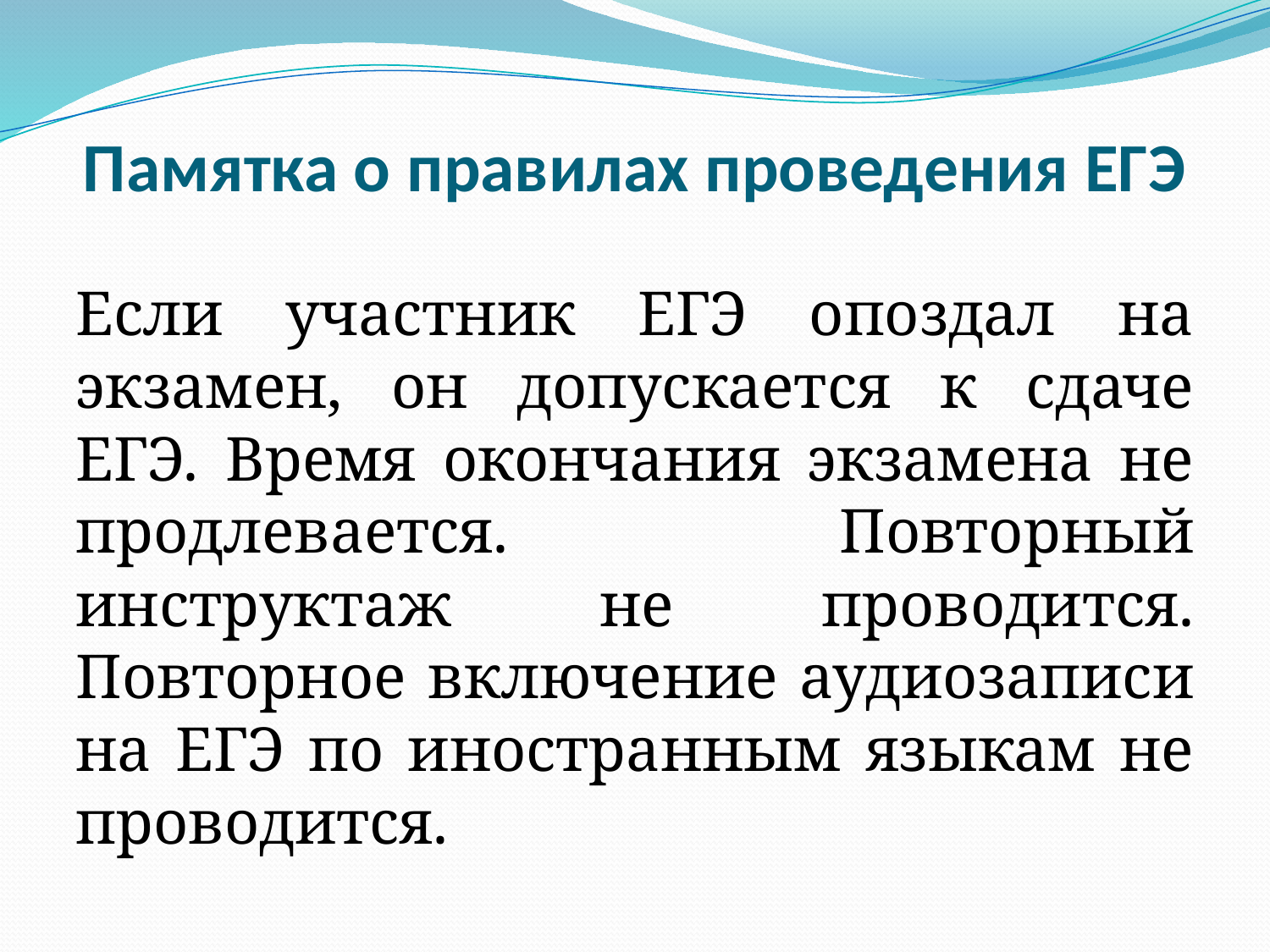

# Памятка о правилах проведения ЕГЭ
Если участник ЕГЭ опоздал на экзамен, он допускается к сдаче ЕГЭ. Время окончания экзамена не продлевается.  Повторный инструктаж не проводится. Повторное включение аудиозаписи на ЕГЭ по иностранным языкам не проводится.